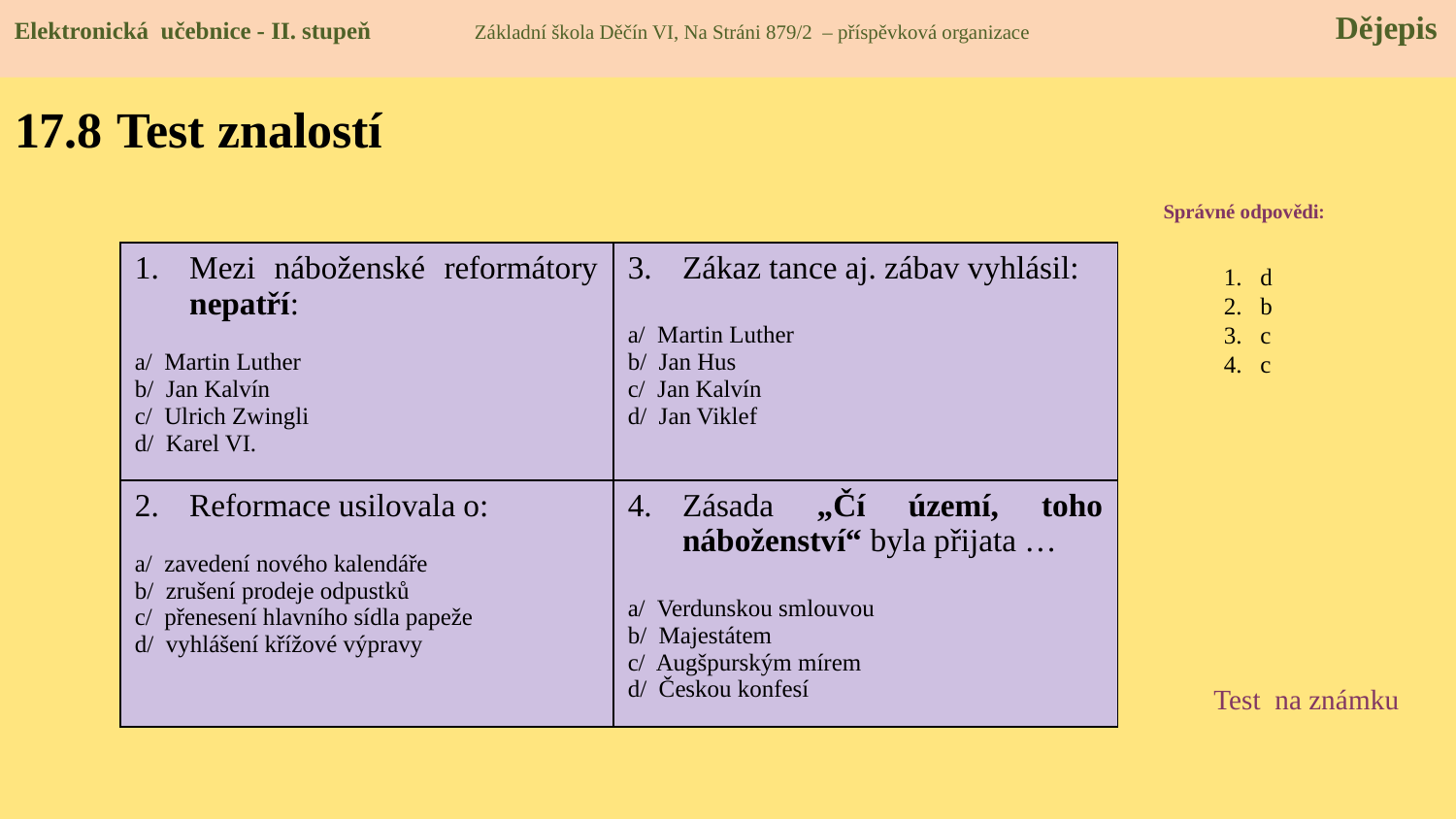

Elektronická  učebnice - II. stupeň                 Základní škola Děčín VI, Na Stráni 879/2  – příspěvková organizace                                                            Dějepis

# 17.8 Test znalostí
Správné odpovědi:

d
b
c
c

| Mezi náboženské reformátory nepatří: a/ Martin Luther b/ Jan Kalvín c/ Ulrich Zwingli d/ Karel VI. | Zákaz tance aj. zábav vyhlásil: a/ Martin Luther b/ Jan Hus c/ Jan Kalvín d/ Jan Viklef |
| --- | --- |
| Reformace usilovala o: a/ zavedení nového kalendáře b/ zrušení prodeje odpustků c/ přenesení hlavního sídla papeže d/ vyhlášení křížové výpravy | Zásada „Čí území, toho náboženství“ byla přijata … a/ Verdunskou smlouvou b/ Majestátem c/ Augšpurským mírem d/ Českou konfesí |

Test  na známku